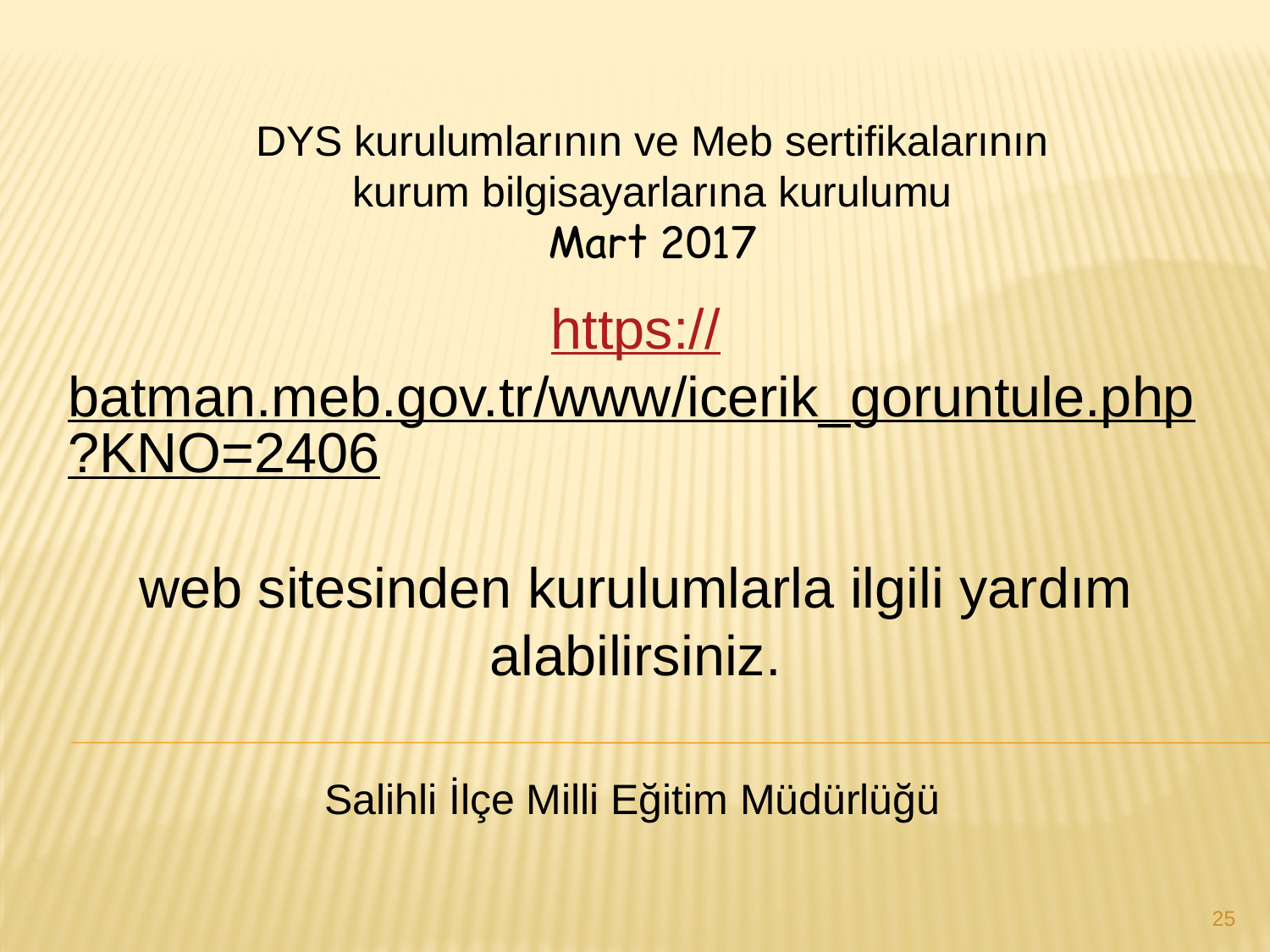

DYS kurulumlarının ve Meb sertifikalarının kurum bilgisayarlarına kurulumu
Mart 2017
https://batman.meb.gov.tr/www/icerik_goruntule.php?KNO=2406
web sitesinden kurulumlarla ilgili yardım alabilirsiniz.

Salihli İlçe Milli Eğitim Müdürlüğü
25